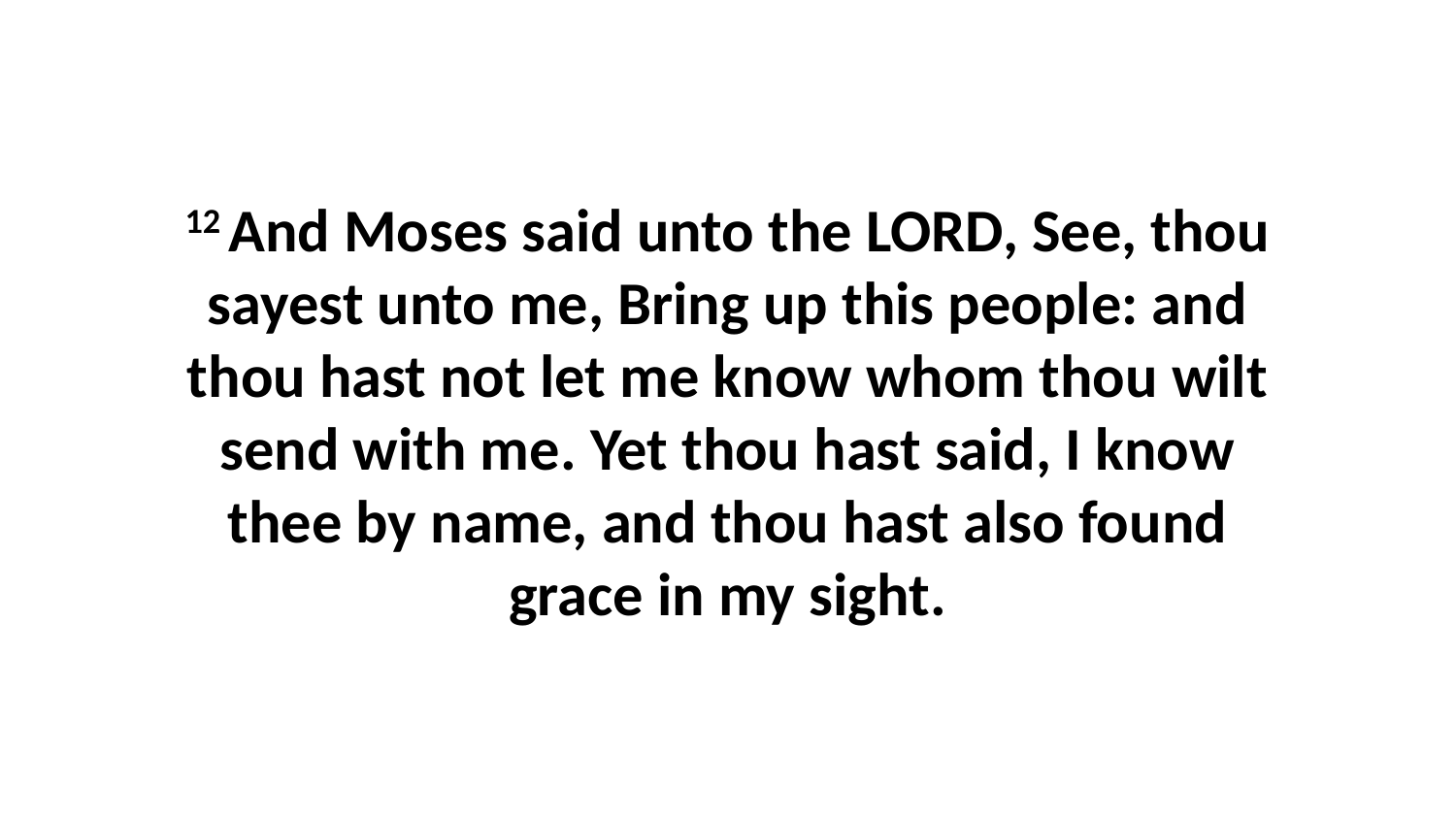

12 And Moses said unto the LORD, See, thou sayest unto me, Bring up this people: and thou hast not let me know whom thou wilt send with me. Yet thou hast said, I know thee by name, and thou hast also found grace in my sight.